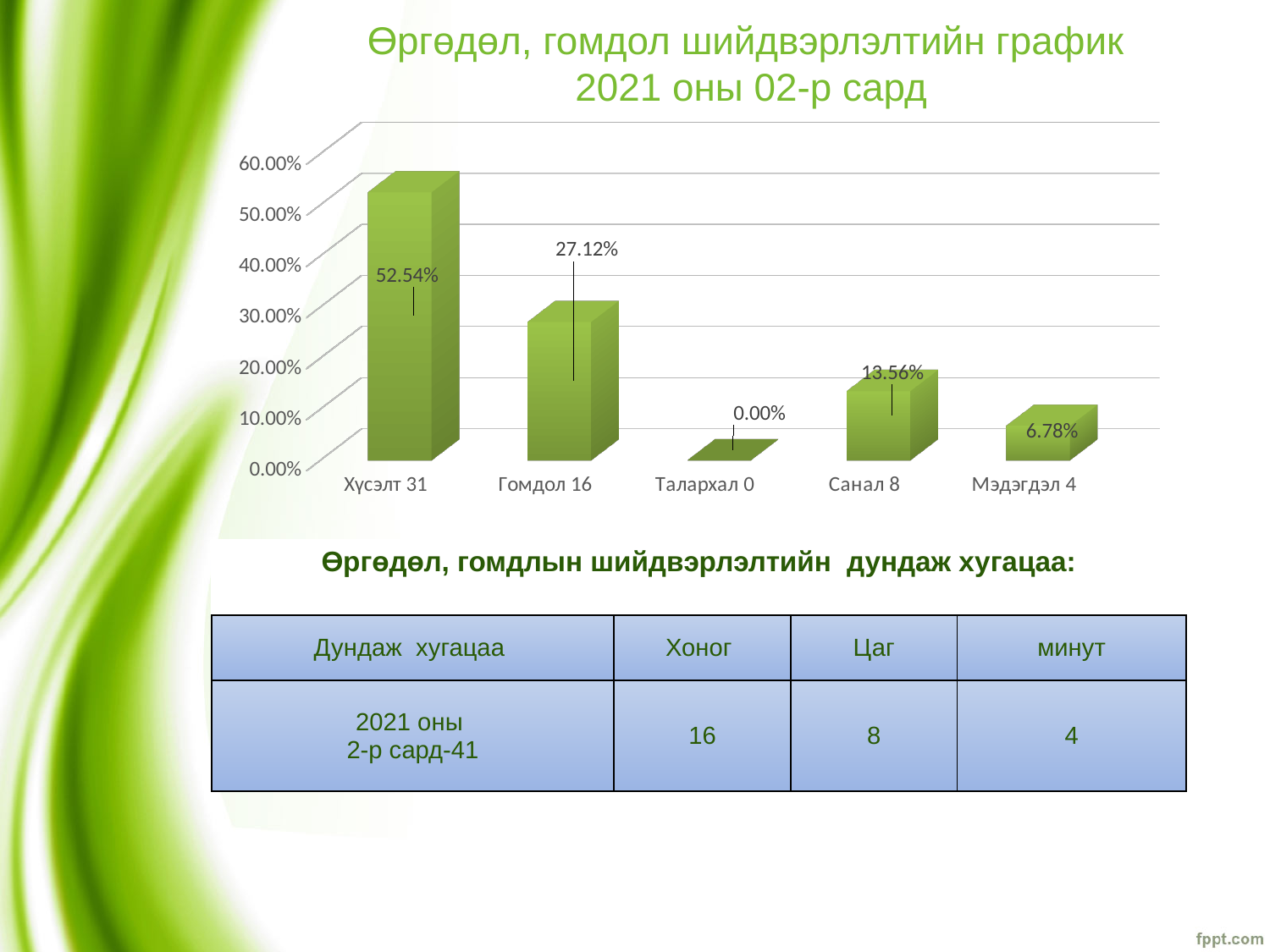

# Өргөдөл, гомдол шийдвэрлэлтийн график 2021 оны 02-р сард

[unsupported chart]

| Өргөдөл, гомдлын шийдвэрлэлтийн дундаж хугацаа: |  |  |  |
| --- | --- | --- | --- |
| Дундаж хугацаа | Хоног | Цаг | минут |
| 2021 оны 2-р сард-41 | 16 | 8 | 4 |